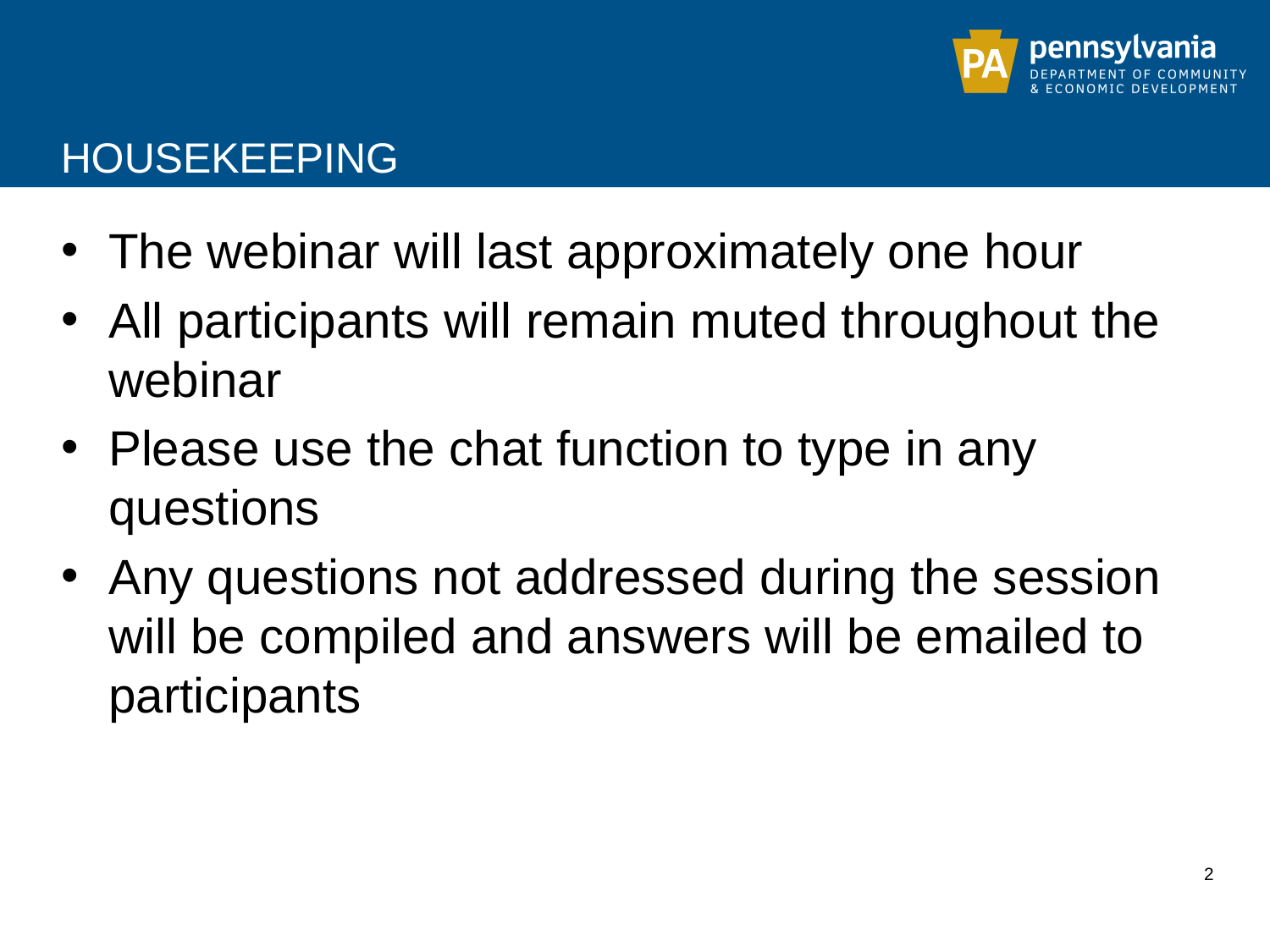

# HOUSEKEEPING
The webinar will last approximately one hour
All participants will remain muted throughout the webinar
Please use the chat function to type in any questions
Any questions not addressed during the session will be compiled and answers will be emailed to participants

2